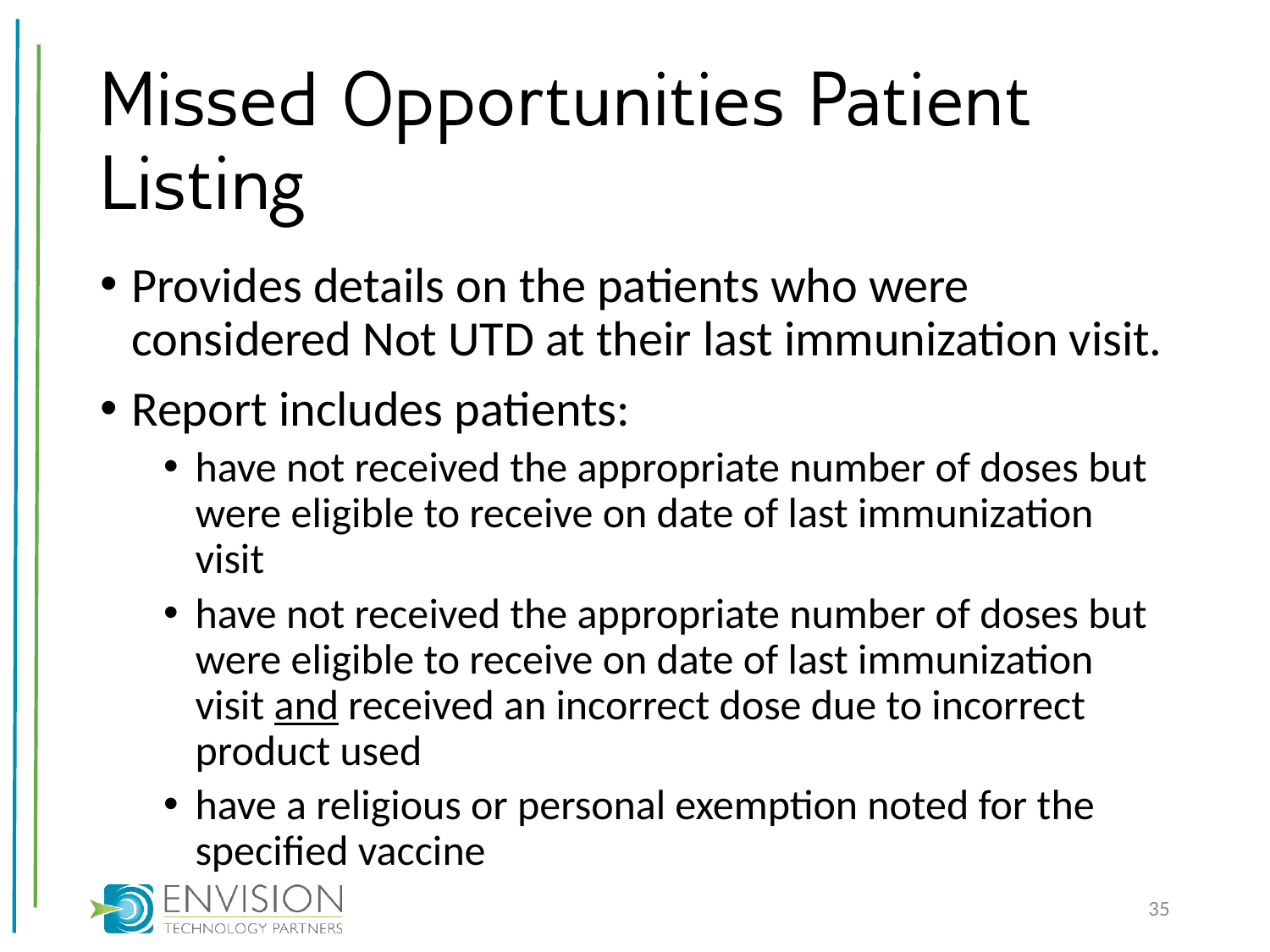

# Missed Opportunities Patient Listing
Provides details on the patients who were considered Not UTD at their last immunization visit.
Report includes patients:
have not received the appropriate number of doses but were eligible to receive on date of last immunization visit
have not received the appropriate number of doses but were eligible to receive on date of last immunization visit and received an incorrect dose due to incorrect product used
have a religious or personal exemption noted for the specified vaccine

35